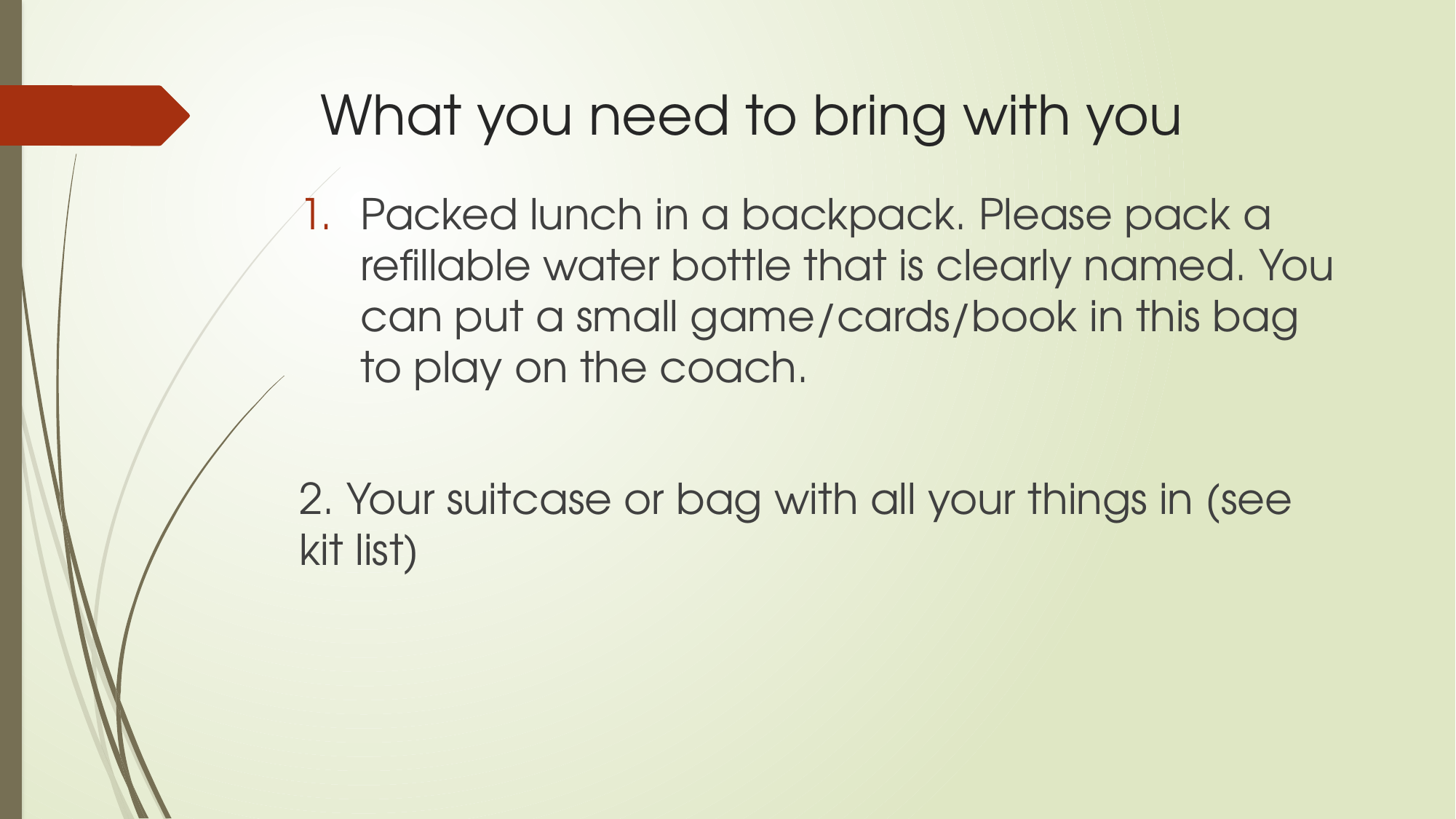

# What you need to bring with you
Packed lunch in a backpack. Please pack a refillable water bottle that is clearly named. You can put a small game/cards/book in this bag to play on the coach.

2. Your suitcase or bag with all your things in (see kit list)